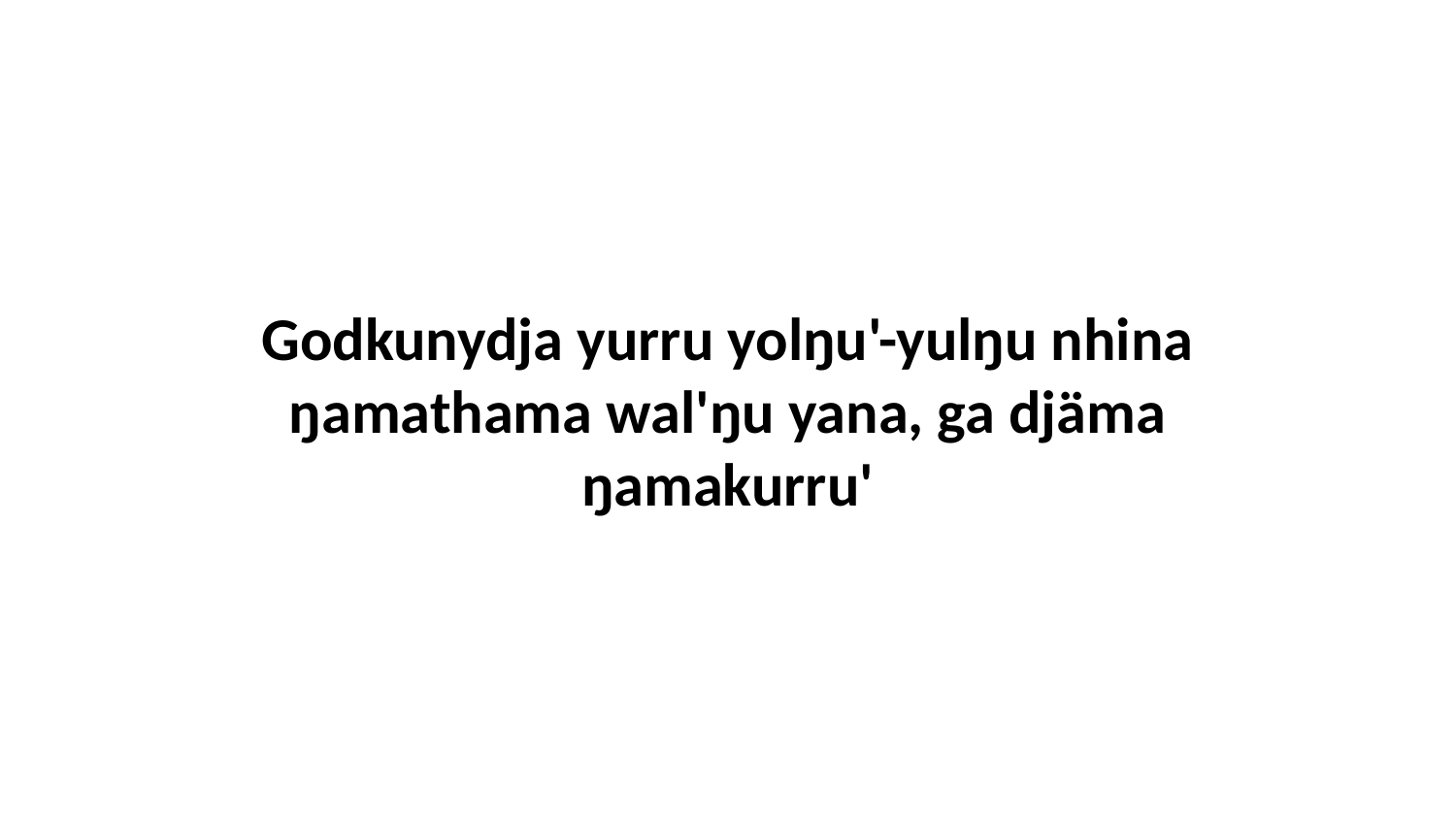

Godkunydja yurru yolŋu'-yulŋu nhina ŋamathama wal'ŋu yana, ga djäma ŋamakurru'